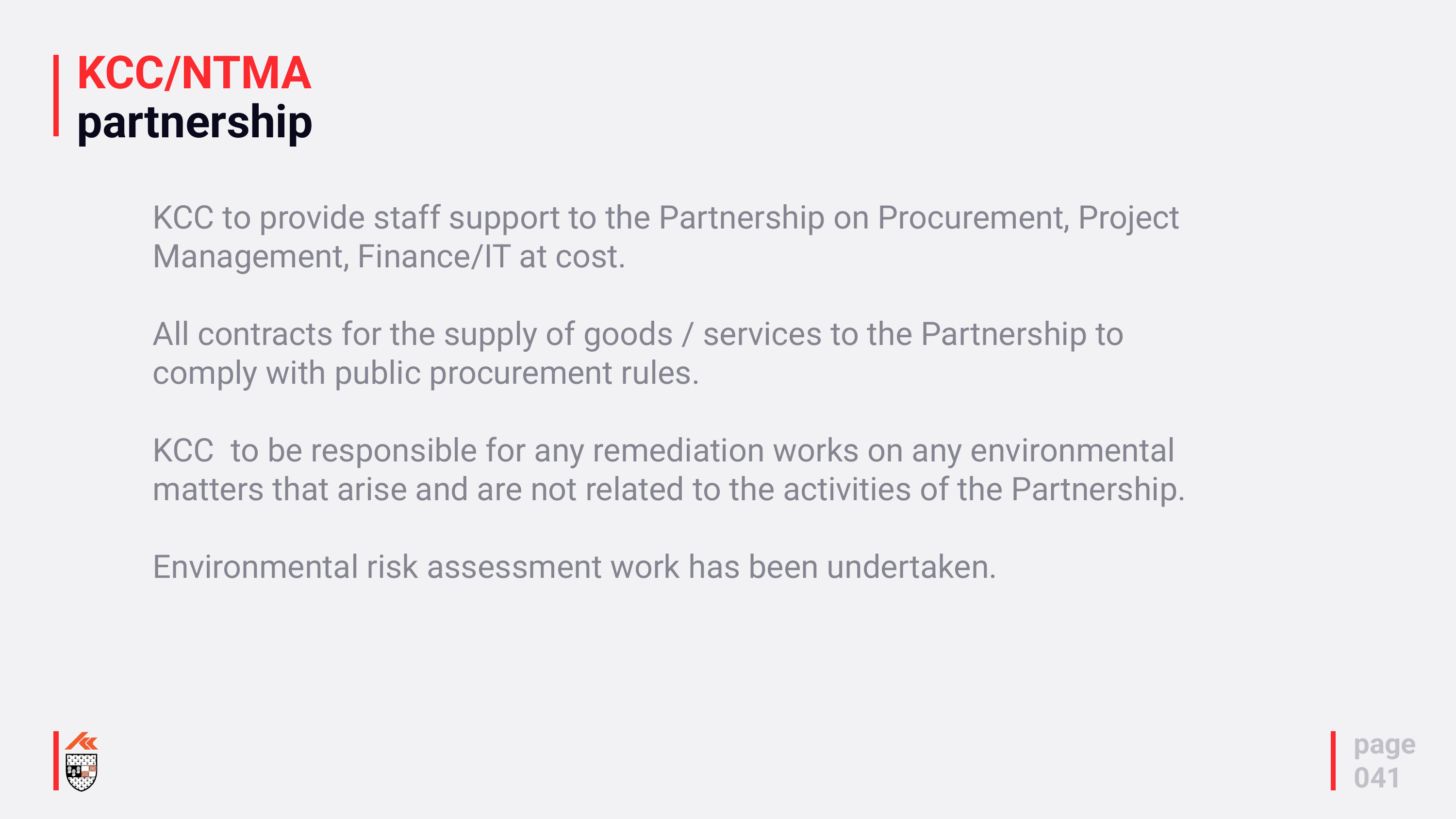

# KCC/NTMA partnership
KCC to provide staff support to the Partnership on Procurement, Project Management, Finance/IT at cost.

All contracts for the supply of goods / services to the Partnership to comply with public procurement rules.

KCC  to be responsible for any remediation works on any environmental matters that arise and are not related to the activities of the Partnership.

Environmental risk assessment work has been undertaken.

page
041